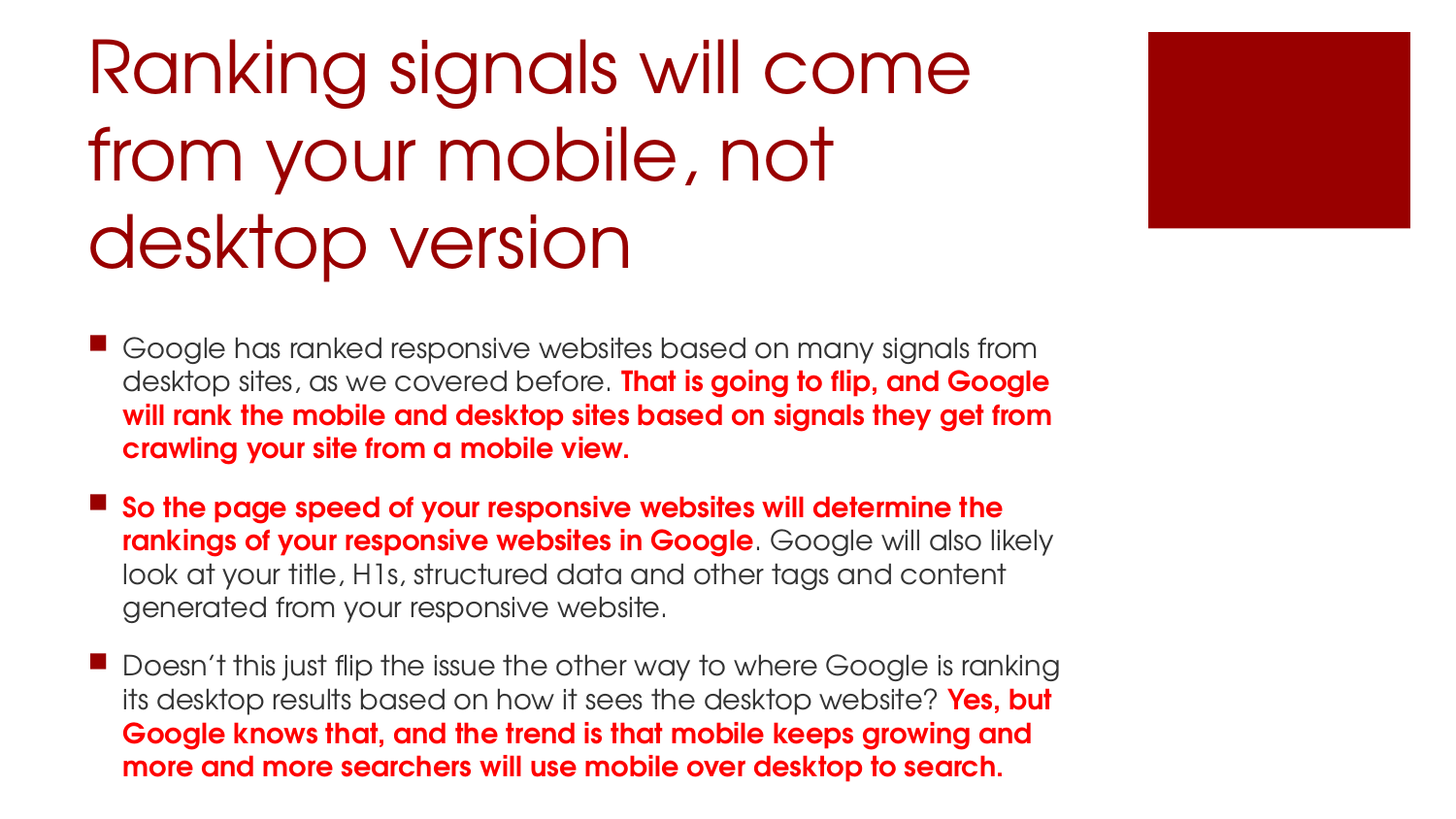

# Ranking signals will come from your mobile, not desktop version
Google has ranked responsive websites based on many signals from  desktop sites, as we covered before. That is going to flip, and Google will rank the mobile and desktop sites based on signals they get from crawling your site from a mobile view.
So the page speed of your responsive websites will determine the rankings of your responsive websites in Google. Google will also likely look at your title, H1s, structured data and other tags and content generated from your responsive website.
Doesn’t this just flip the issue the other way to where Google is ranking its desktop results based on how it sees the desktop website? Yes, but Google knows that, and the trend is that mobile keeps growing and more and more searchers will use mobile over desktop to search.